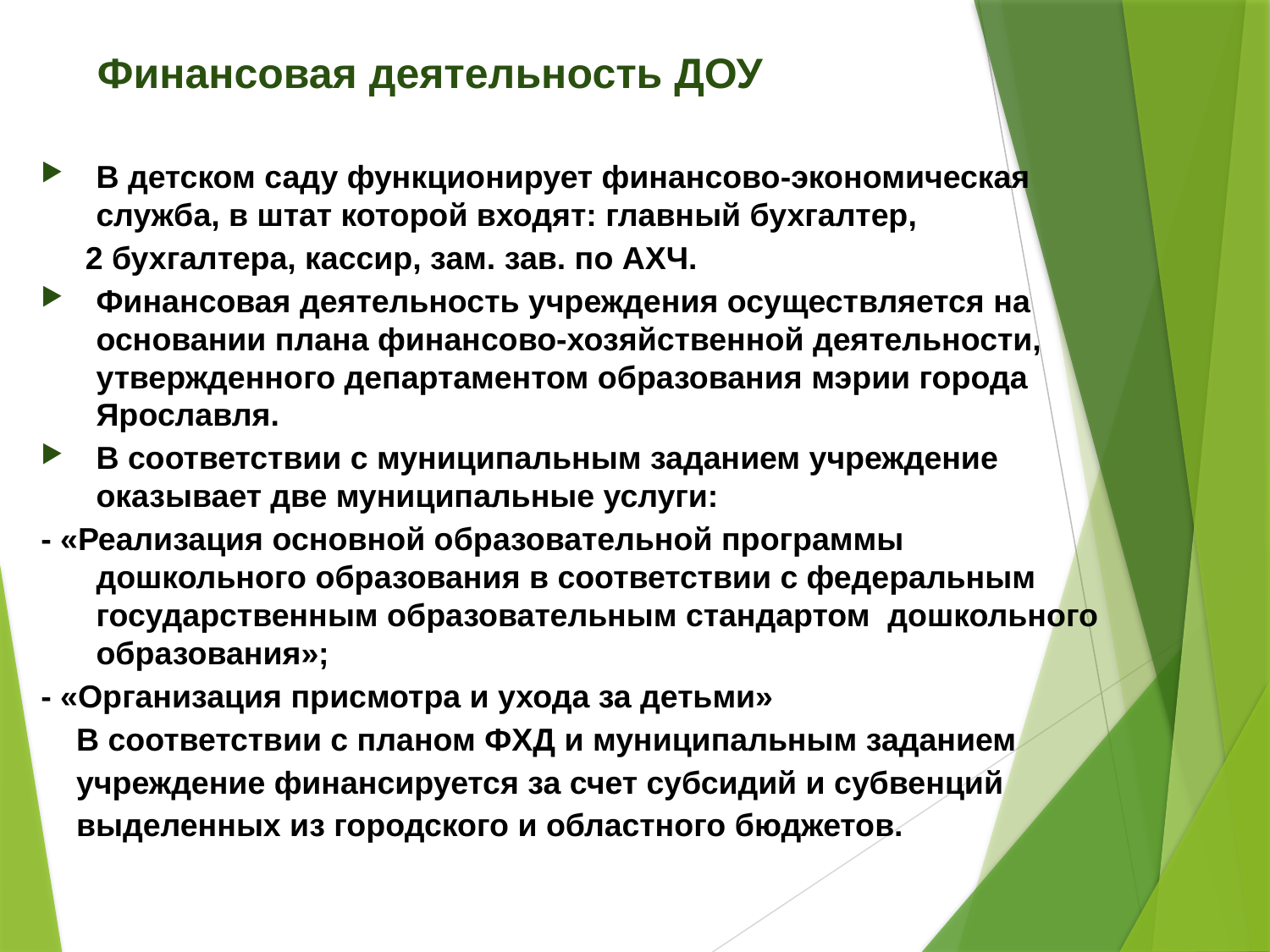

# Финансовая деятельность ДОУ
В детском саду функционирует финансово-экономическая служба, в штат которой входят: главный бухгалтер,
     2 бухгалтера, кассир, зам. зав. по АХЧ.
Финансовая деятельность учреждения осуществляется на основании плана финансово-хозяйственной деятельности, утвержденного департаментом образования мэрии города Ярославля.
В соответствии с муниципальным заданием учреждение оказывает две муниципальные услуги:
- «Реализация основной образовательной программы дошкольного образования в соответствии с федеральным государственным образовательным стандартом  дошкольного образования»;
- «Организация присмотра и ухода за детьми»
    В соответствии с планом ФХД и муниципальным заданием
    учреждение финансируется за счет субсидий и субвенций
    выделенных из городского и областного бюджетов.